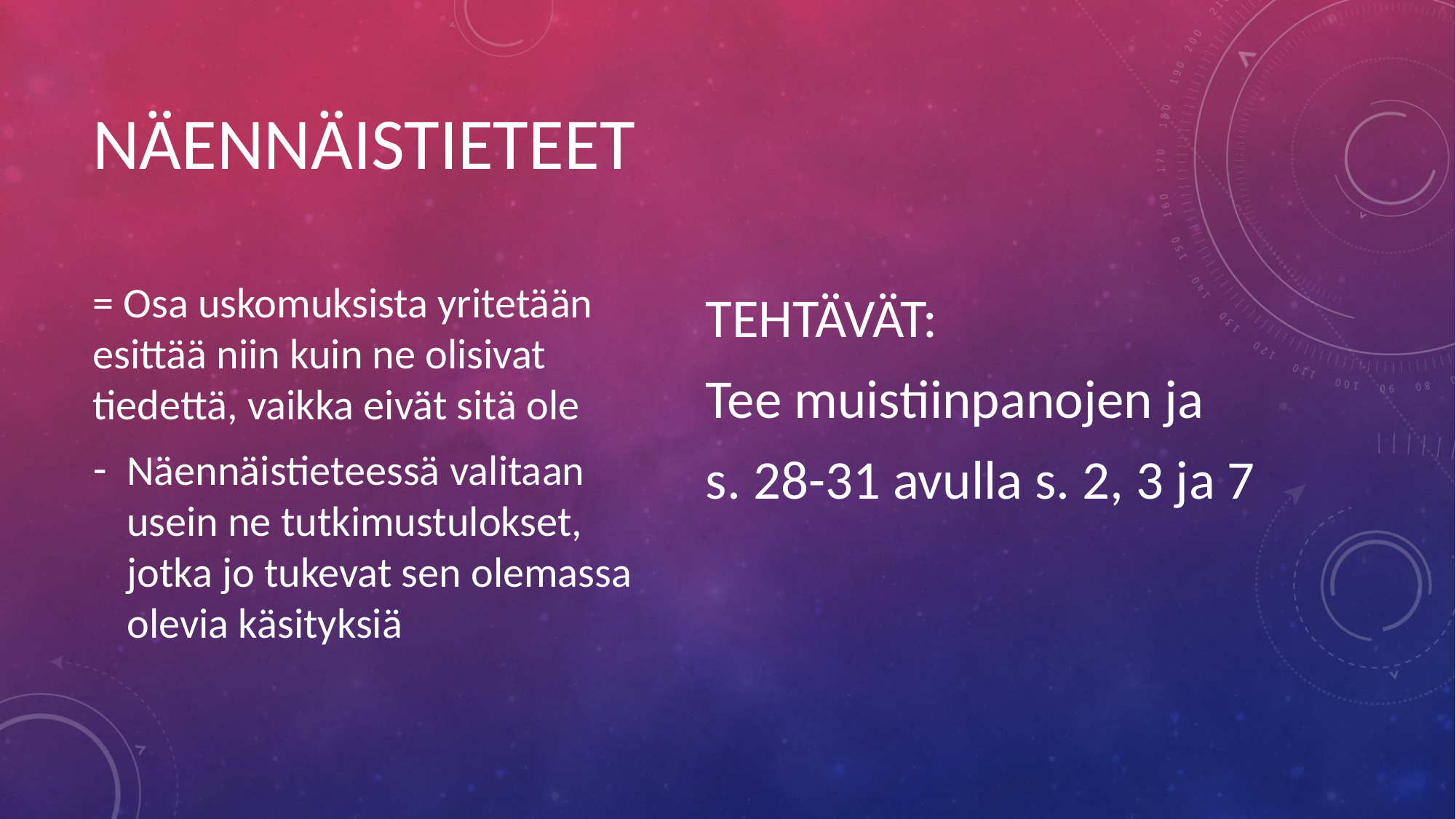

# NÄENNÄISTIETEET
TEHTÄVÄT:
Tee muistiinpanojen ja
s. 28-31 avulla s. 2, 3 ja 7
= Osa uskomuksista yritetään esittää niin kuin ne olisivat tiedettä, vaikka eivät sitä ole
Näennäistieteessä valitaan usein ne tutkimustulokset, jotka jo tukevat sen olemassa olevia käsityksiä